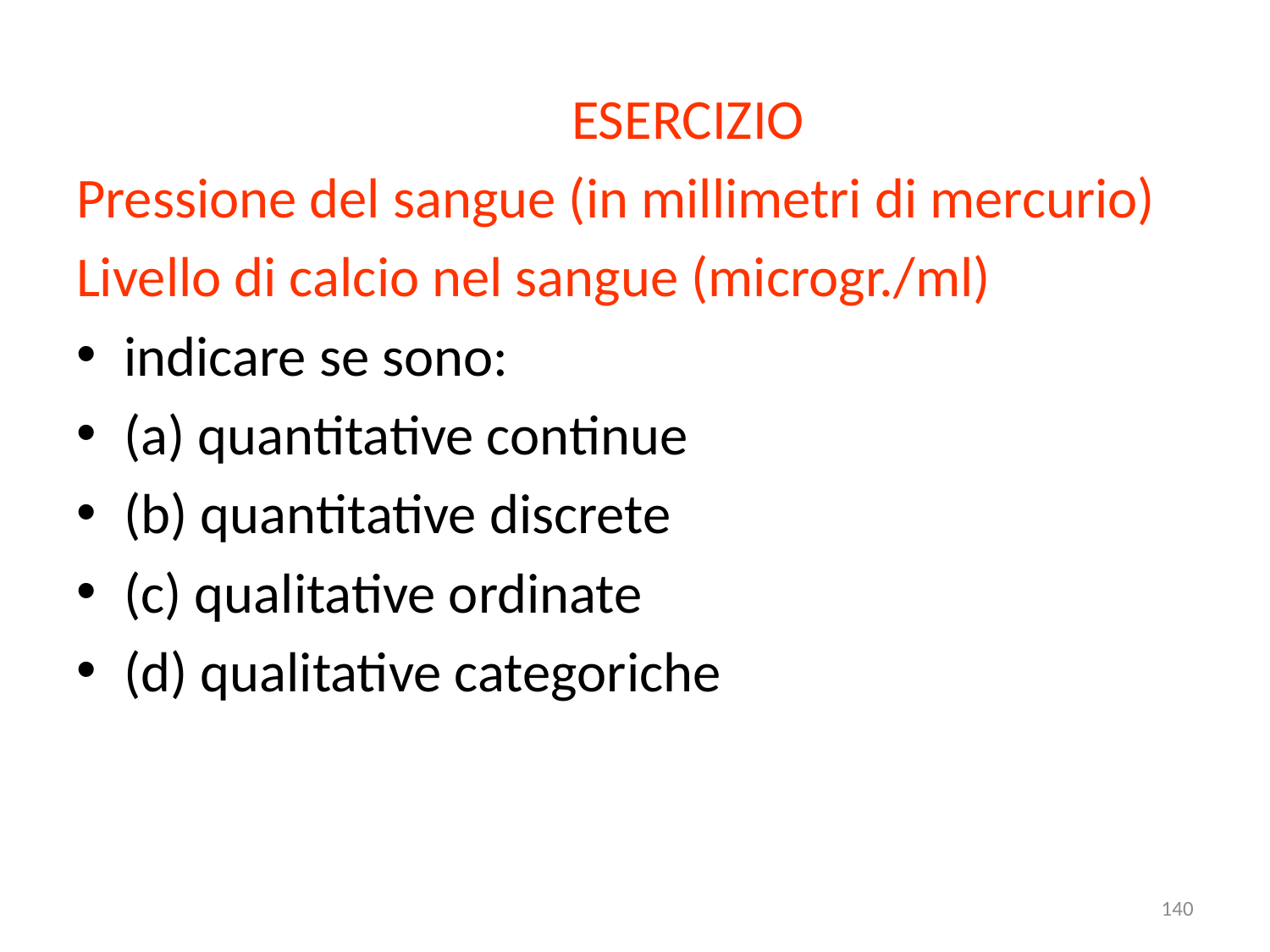

ESERCIZIO
Pressione del sangue (in millimetri di mercurio)
Livello di calcio nel sangue (microgr./ml)
indicare se sono:
(a) quantitative continue
(b) quantitative discrete
(c) qualitative ordinate
(d) qualitative categoriche
140